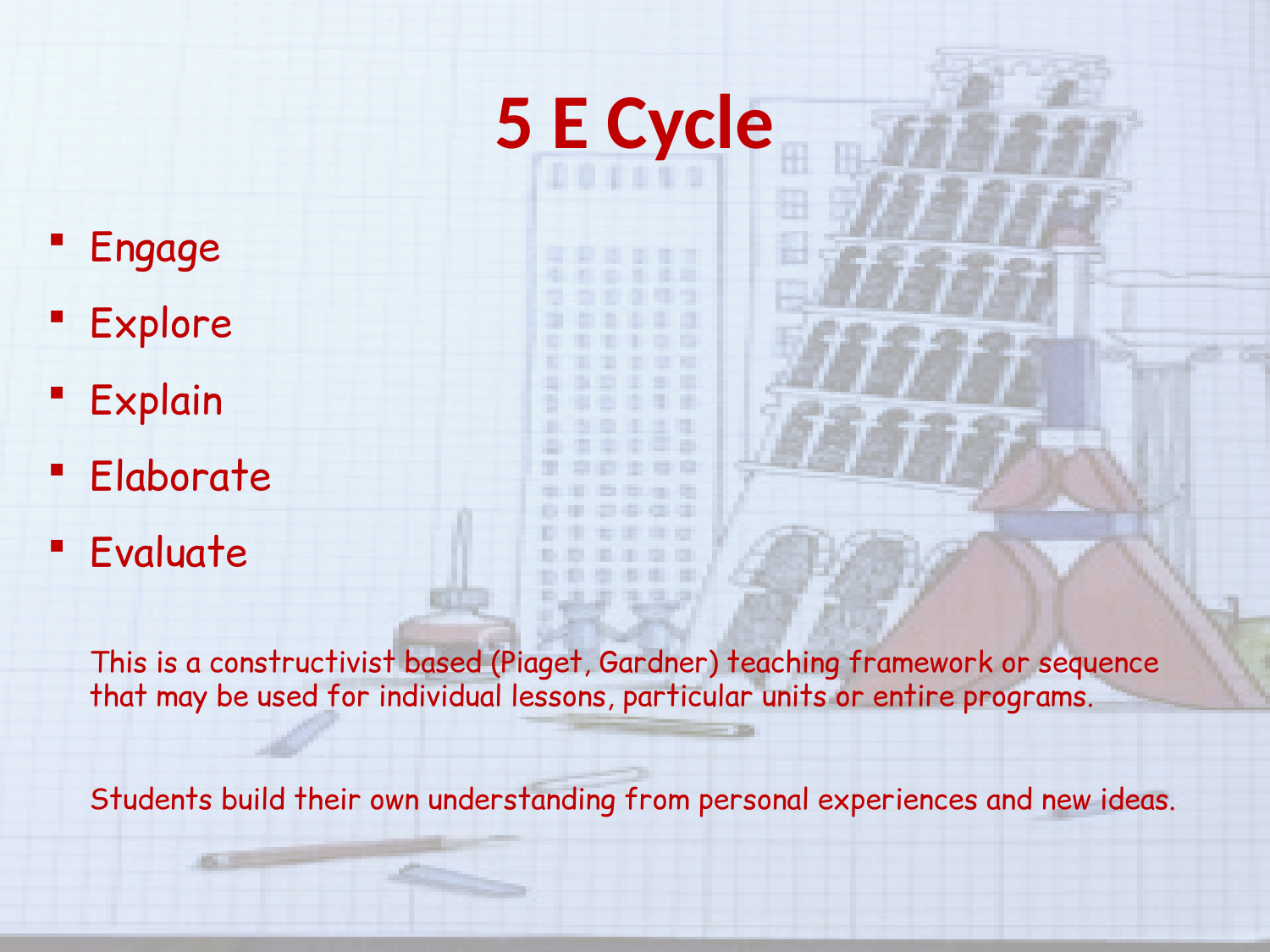

# 5 E Cycle
Engage
Explore
Explain
Elaborate
Evaluate

	This is a constructivist based (Piaget, Gardner) teaching framework or sequence that may be used for individual lessons, particular units or entire programs.

	Students build their own understanding from personal experiences and new ideas.